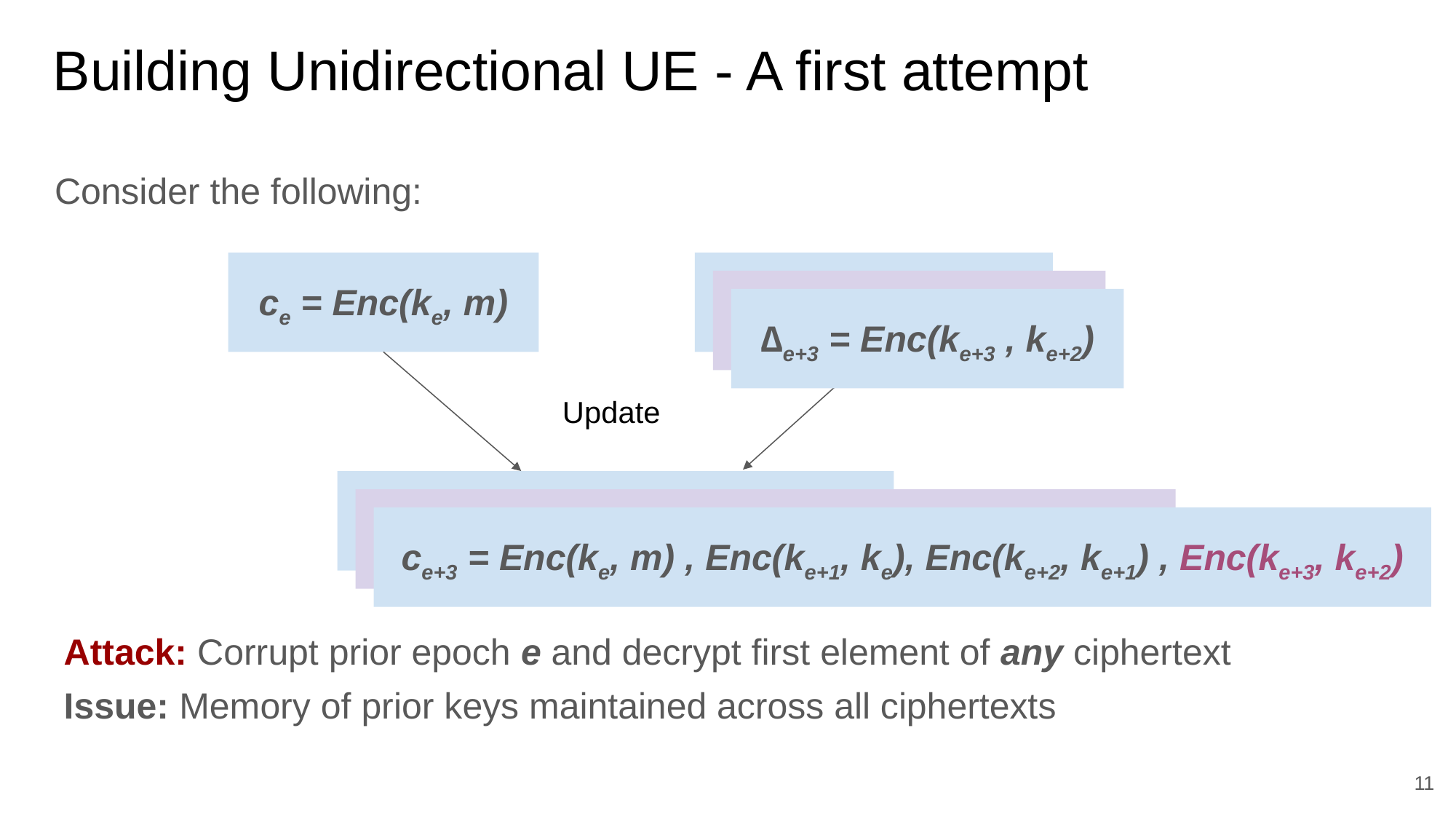

# Building Unidirectional UE - A first attempt

Consider the following:
ce = Enc(ke, m)
∆e+1 = Enc(ke+1 , ke)
∆e+2 = Enc(ke+2 , ke+1)
∆e+3 = Enc(ke+3 , ke+2)
Update
ce+1 = Enc(ke, m) , Enc(ke+1, ke)
ce+2 = Enc(ke, m) , Enc(ke+1, ke), Enc(ke+2, ke+1)
ce+3 = Enc(ke, m) , Enc(ke+1, ke), Enc(ke+2, ke+1) , Enc(ke+3, ke+2)
Attack: Corrupt prior epoch e and decrypt first element of any ciphertext
Issue: Memory of prior keys maintained across all ciphertexts
11